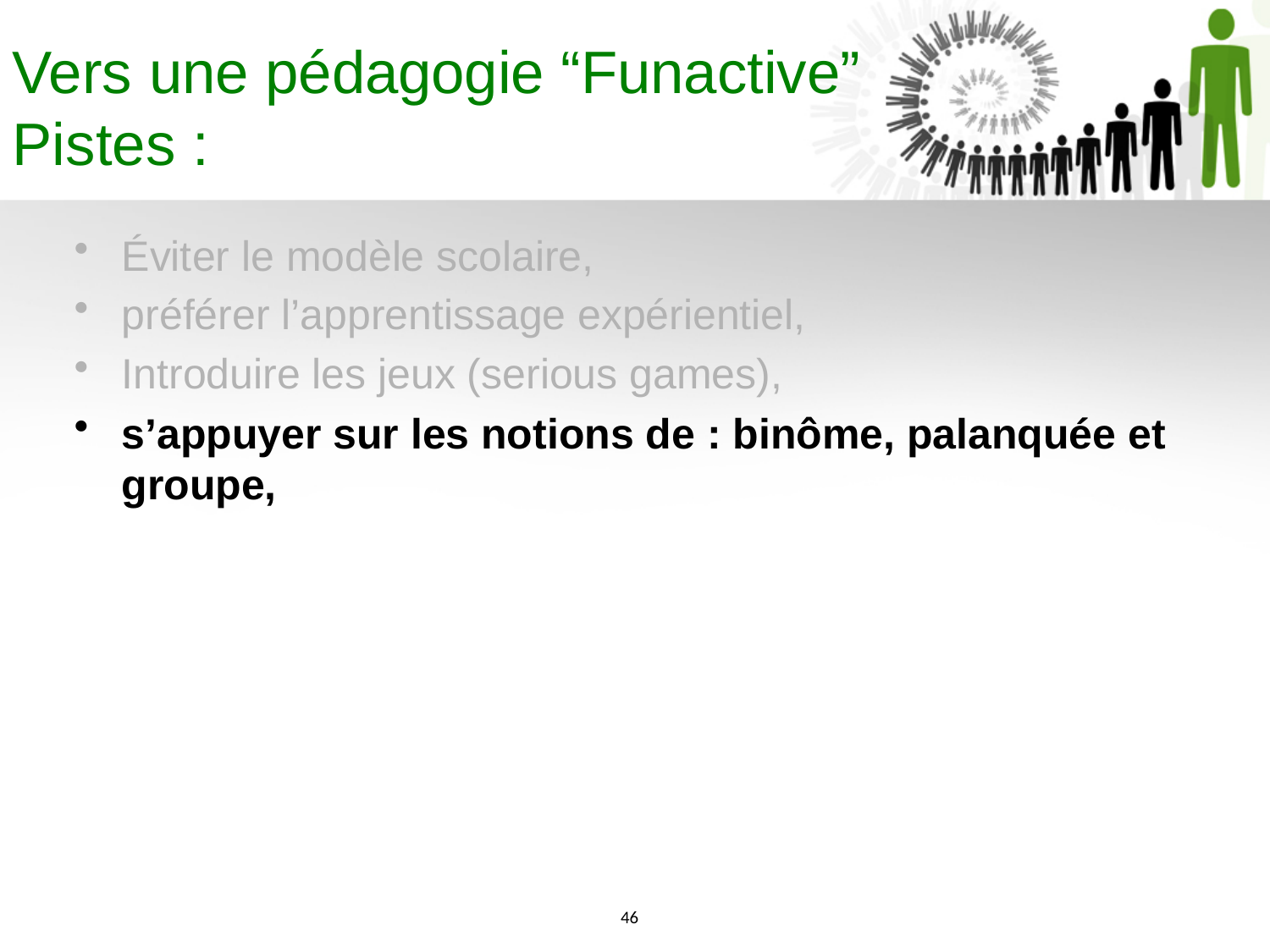

Vers une pédagogie “Funactive”
Pistes :
Éviter le modèle scolaire,
préférer l’apprentissage expérientiel,
Introduire les jeux (serious games),
s’appuyer sur les notions de : binôme, palanquée et groupe,
46